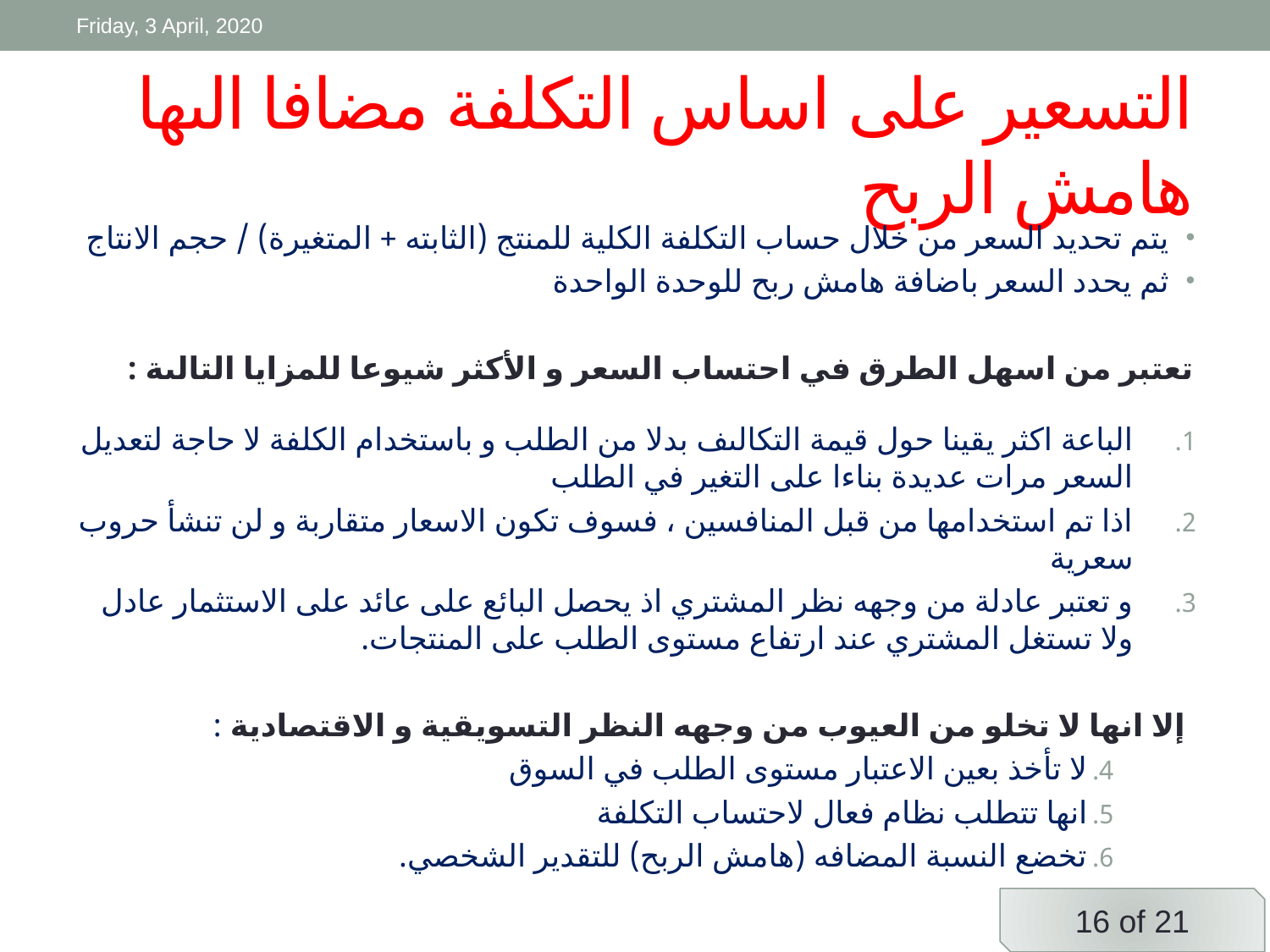

Friday, 3 April, 2020
# التسعير على اساس التكلفة مضافا الىها هامش الربح
يتم تحديد السعر من خلال حساب التكلفة الكلية للمنتج (الثابته + المتغيرة) / حجم الانتاج
ثم يحدد السعر باضافة هامش ربح للوحدة الواحدة

تعتبر من اسهل الطرق في احتساب السعر و الأكثر شيوعا للمزايا التالىة :

الباعة اكثر يقينا حول قيمة التكالىف بدلا من الطلب و باستخدام الكلفة لا حاجة لتعديل السعر مرات عديدة بناءا على التغير في الطلب
اذا تم استخدامها من قبل المنافسين ، فسوف تكون الاسعار متقاربة و لن تنشأ حروب سعرية
و تعتبر عادلة من وجهه نظر المشتري اذ يحصل البائع على عائد على الاستثمار عادل ولا تستغل المشتري عند ارتفاع مستوى الطلب على المنتجات.

 إلا انها لا تخلو من العيوب من وجهه النظر التسويقية و الاقتصادية :
لا تأخذ بعين الاعتبار مستوى الطلب في السوق
انها تتطلب نظام فعال لاحتساب التكلفة
تخضع النسبة المضافه (هامش الربح) للتقدير الشخصي.